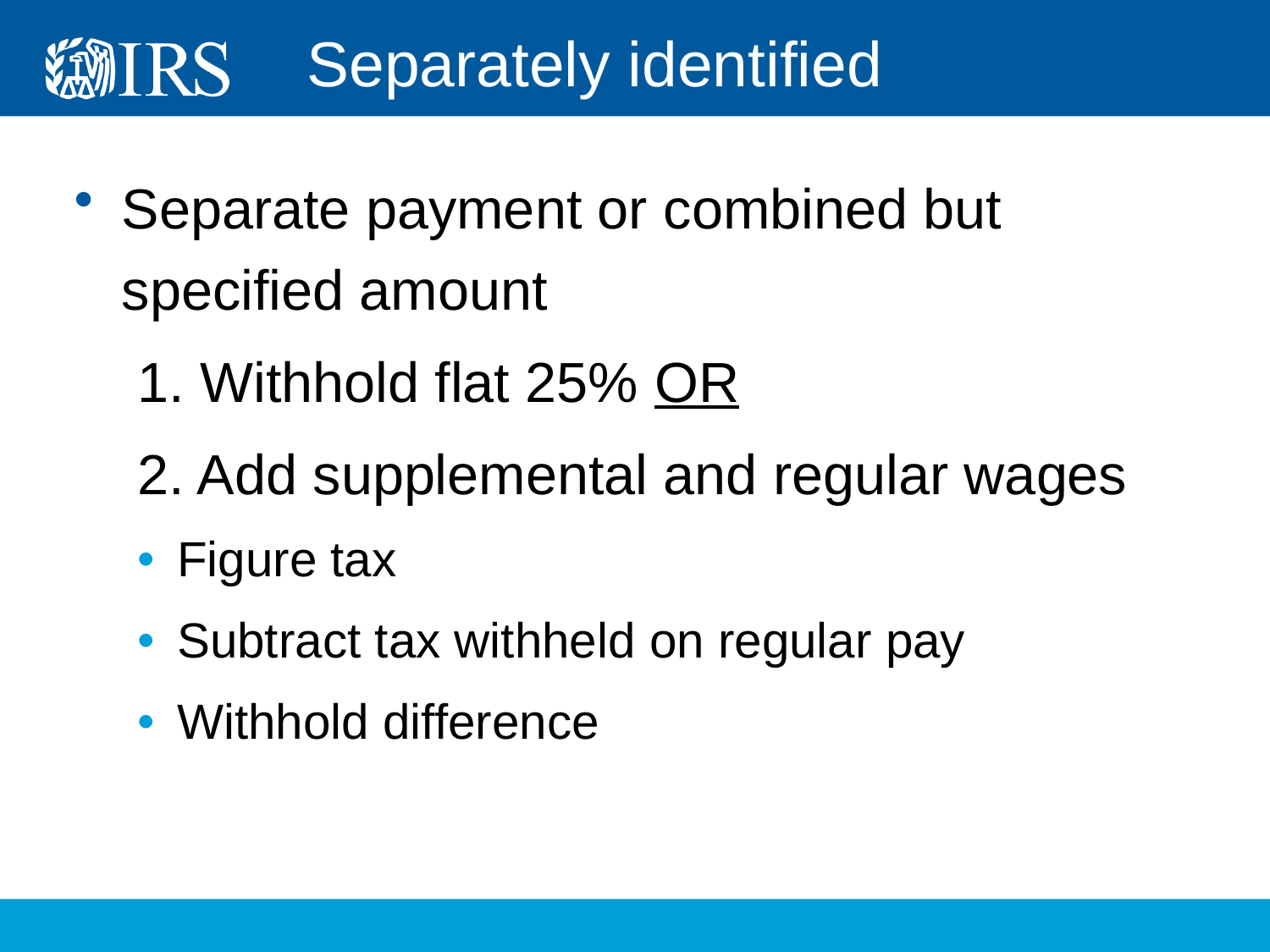

# Separately identified
Separate payment or combined but specified amount
1. Withhold flat 25% OR
2. Add supplemental and regular wages
Figure tax
Subtract tax withheld on regular pay
Withhold difference